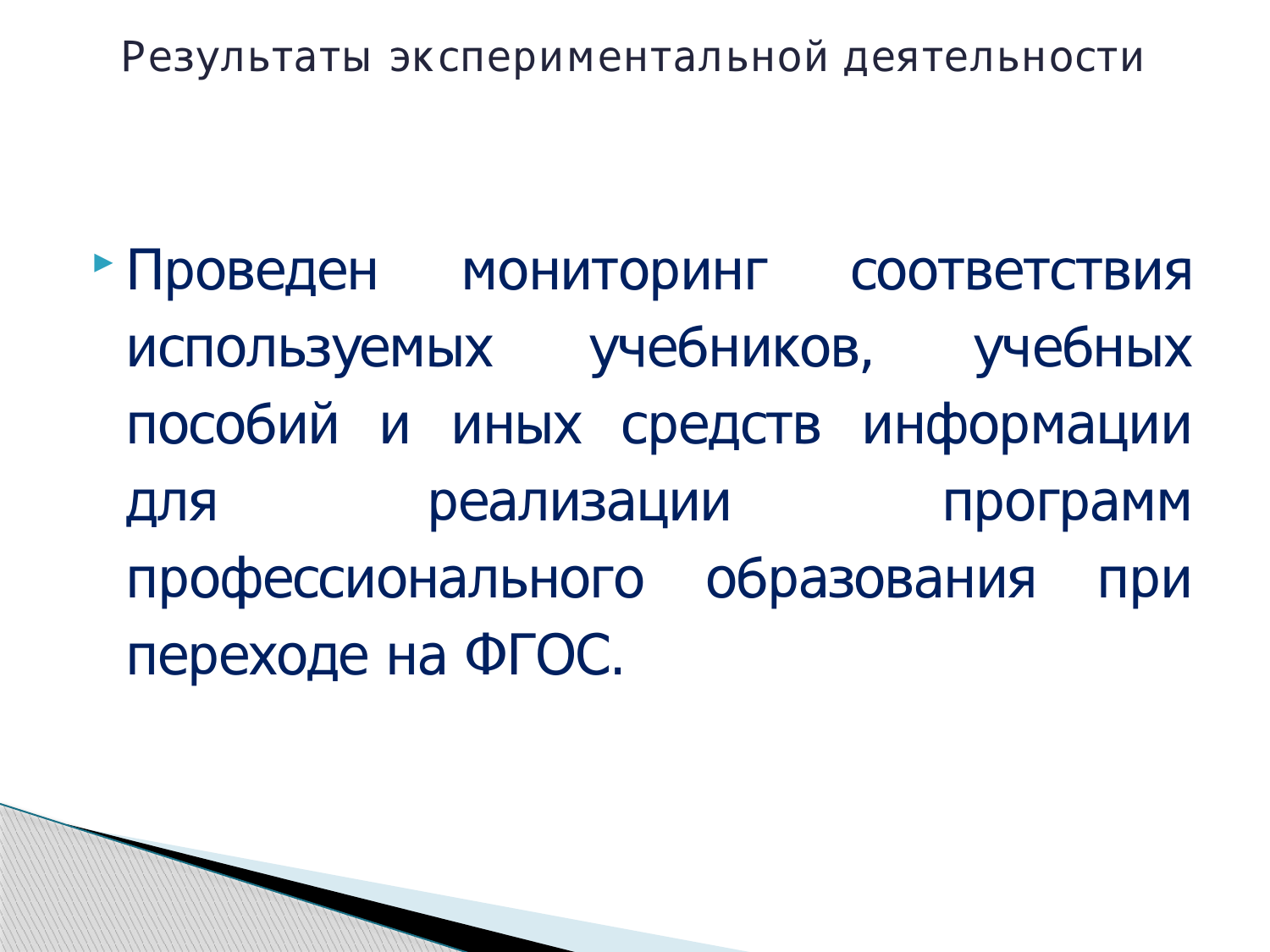

Результаты экспериментальной деятельности

Проведен мониторинг соответствия используемых учебников, учебных пособий и иных средств информации для реализации программ профессионального образования при переходе на ФГОС.